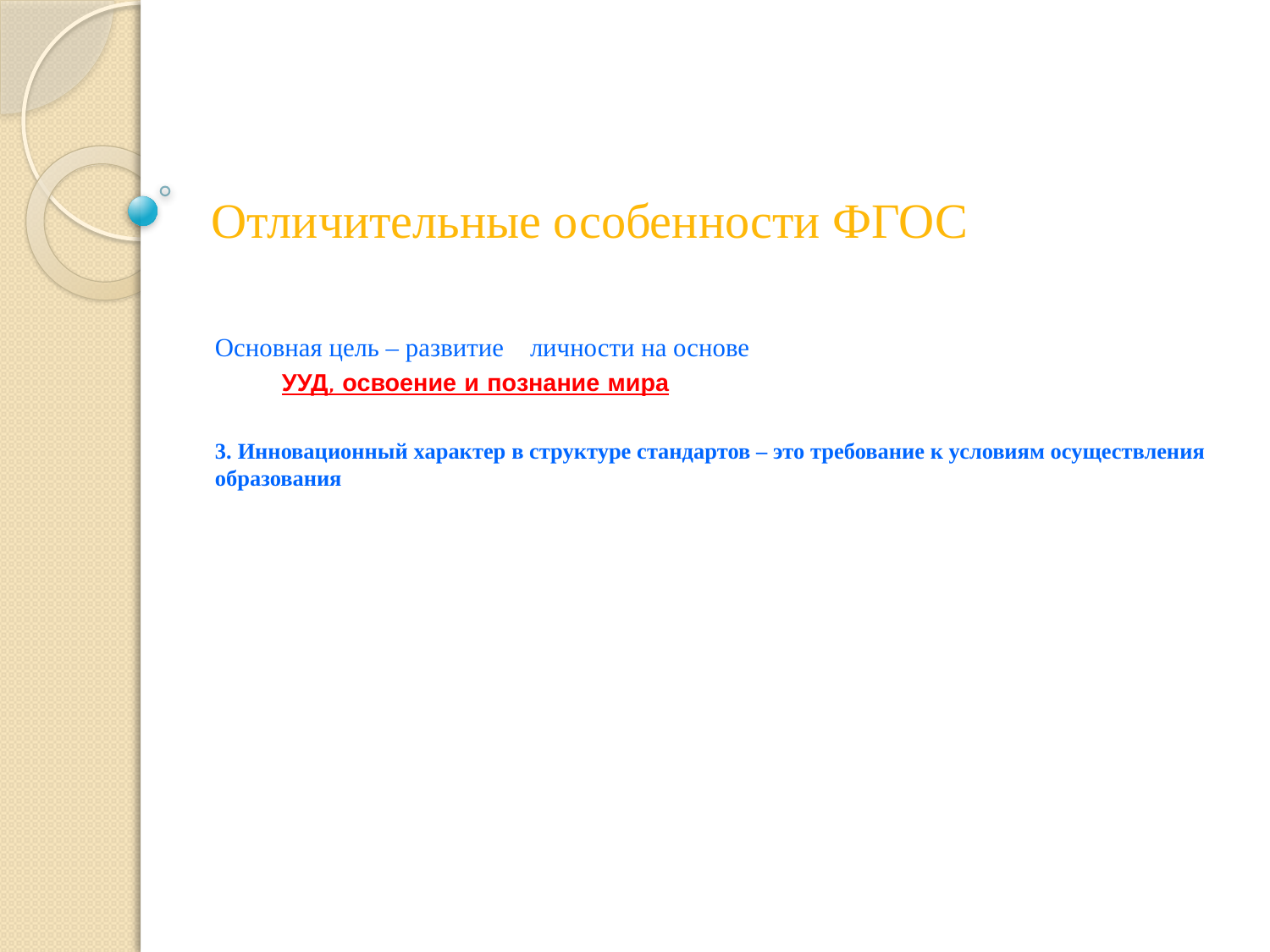

# Отличительные особенности ФГОС

Основная цель – развитие    личности на основе
         УУД, освоение и познание мира

3. Инновационный характер в структуре стандартов – это требование к условиям осуществления образования